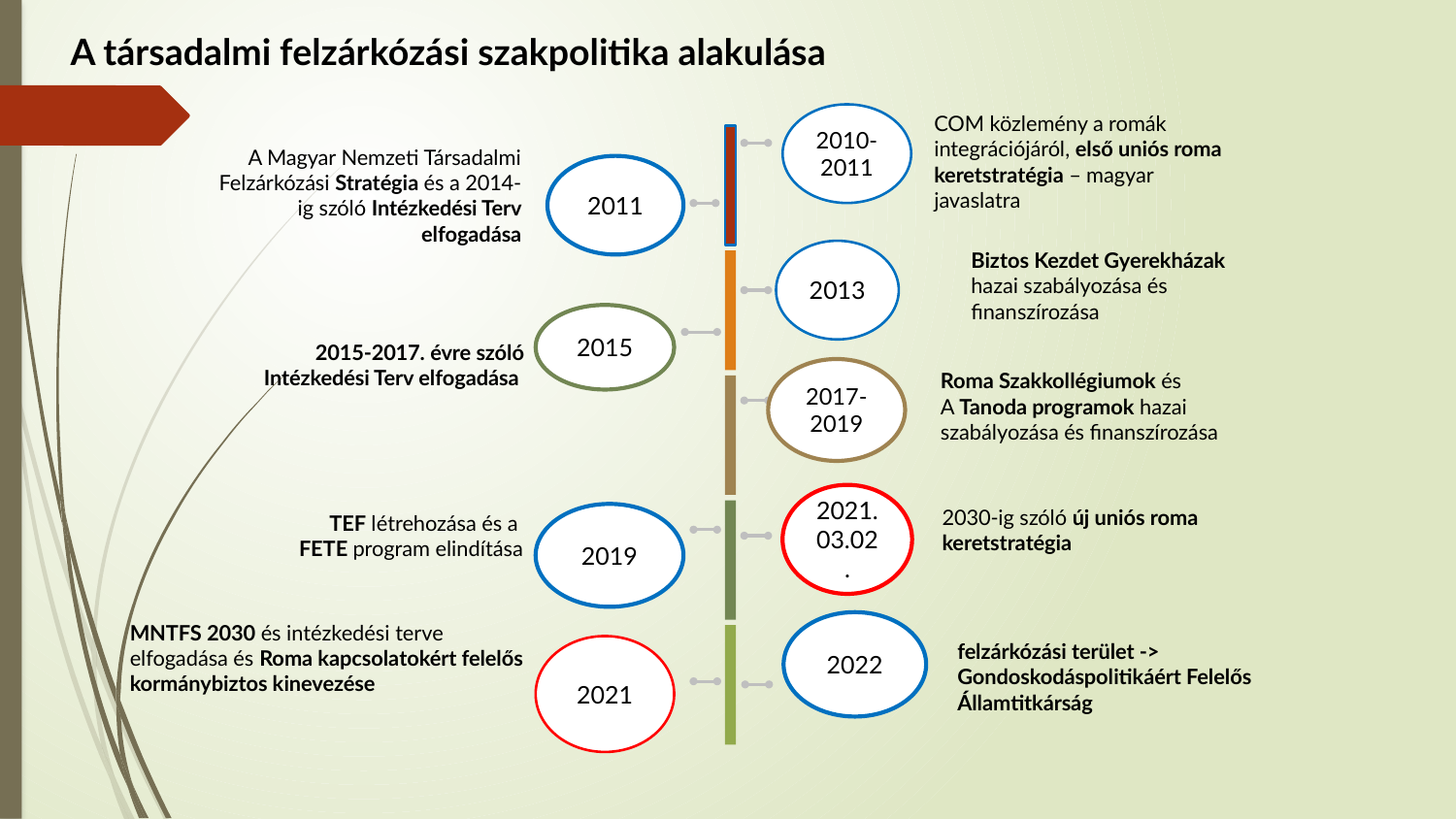

A társadalmi felzárkózási szakpolitika alakulása
COM közlemény a romák integrációjáról, első uniós roma keretstratégia – magyar javaslatra
2010-2011

A Magyar Nemzeti Társadalmi Felzárkózási Stratégia és a 2014-ig szóló Intézkedési Terv elfogadása
2011
Biztos Kezdet Gyerekházak hazai szabályozása és finanszírozása
2013
2015
2015-2017. évre szóló Intézkedési Terv elfogadása

2017-2019
Roma Szakkollégiumok és
A Tanoda programok hazai szabályozása és finanszírozása
2021.03.02.
2030-ig szóló új uniós roma keretstratégia
TEF létrehozása és a
FETE program elindítása
2019
MNTFS 2030 és intézkedési terve   elfogadása és Roma kapcsolatokért felelős kormánybiztos kinevezése
2022
felzárkózási terület -> Gondoskodáspolitikáért Felelős Államtitkárság
2021